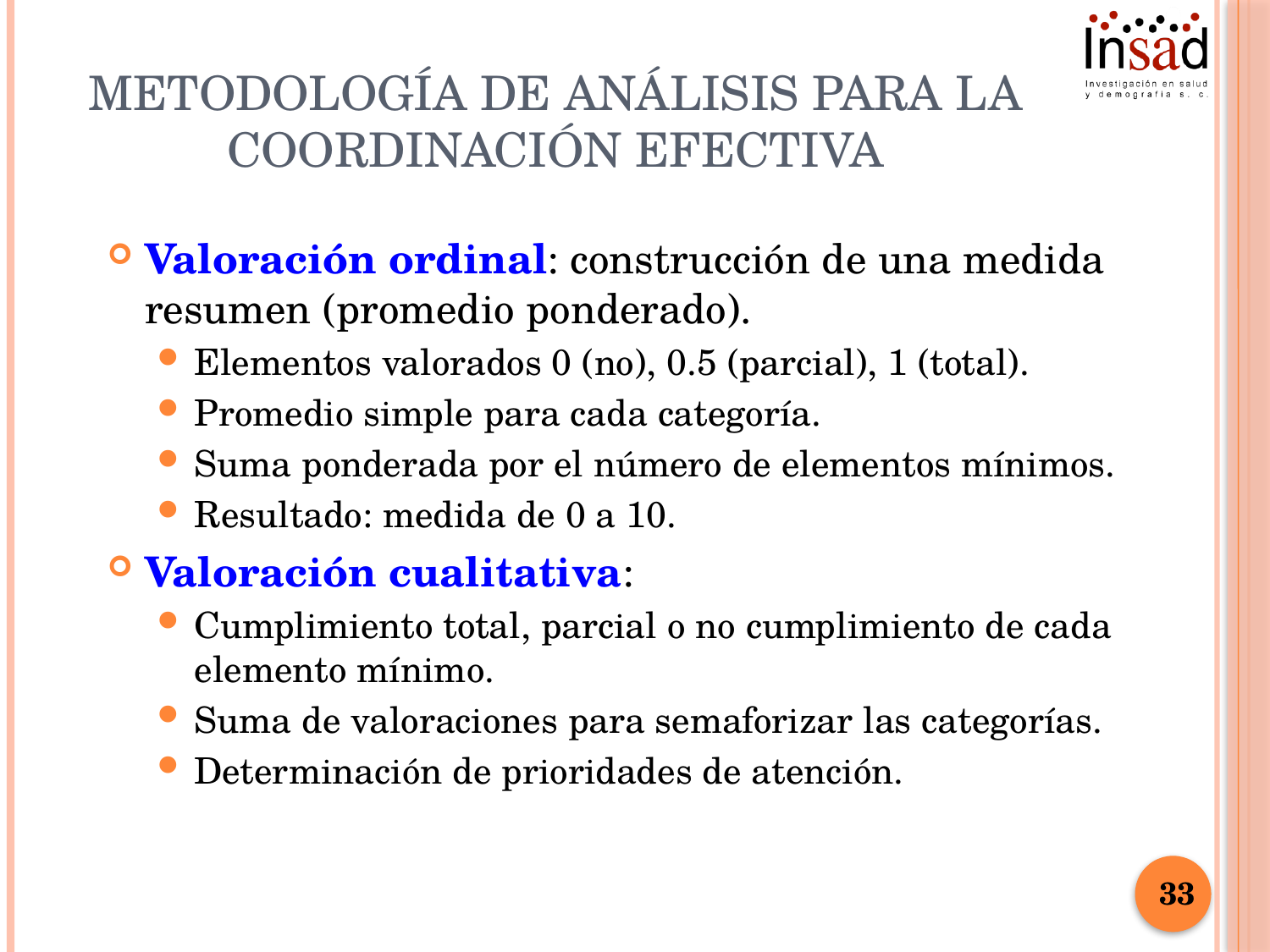

# Metodología de análisis para la coordinación efectiva
Valoración ordinal: construcción de una medida resumen (promedio ponderado).
Elementos valorados 0 (no), 0.5 (parcial), 1 (total).
Promedio simple para cada categoría.
Suma ponderada por el número de elementos mínimos.
Resultado: medida de 0 a 10.
Valoración cualitativa:
Cumplimiento total, parcial o no cumplimiento de cada elemento mínimo.
Suma de valoraciones para semaforizar las categorías.
Determinación de prioridades de atención.
33